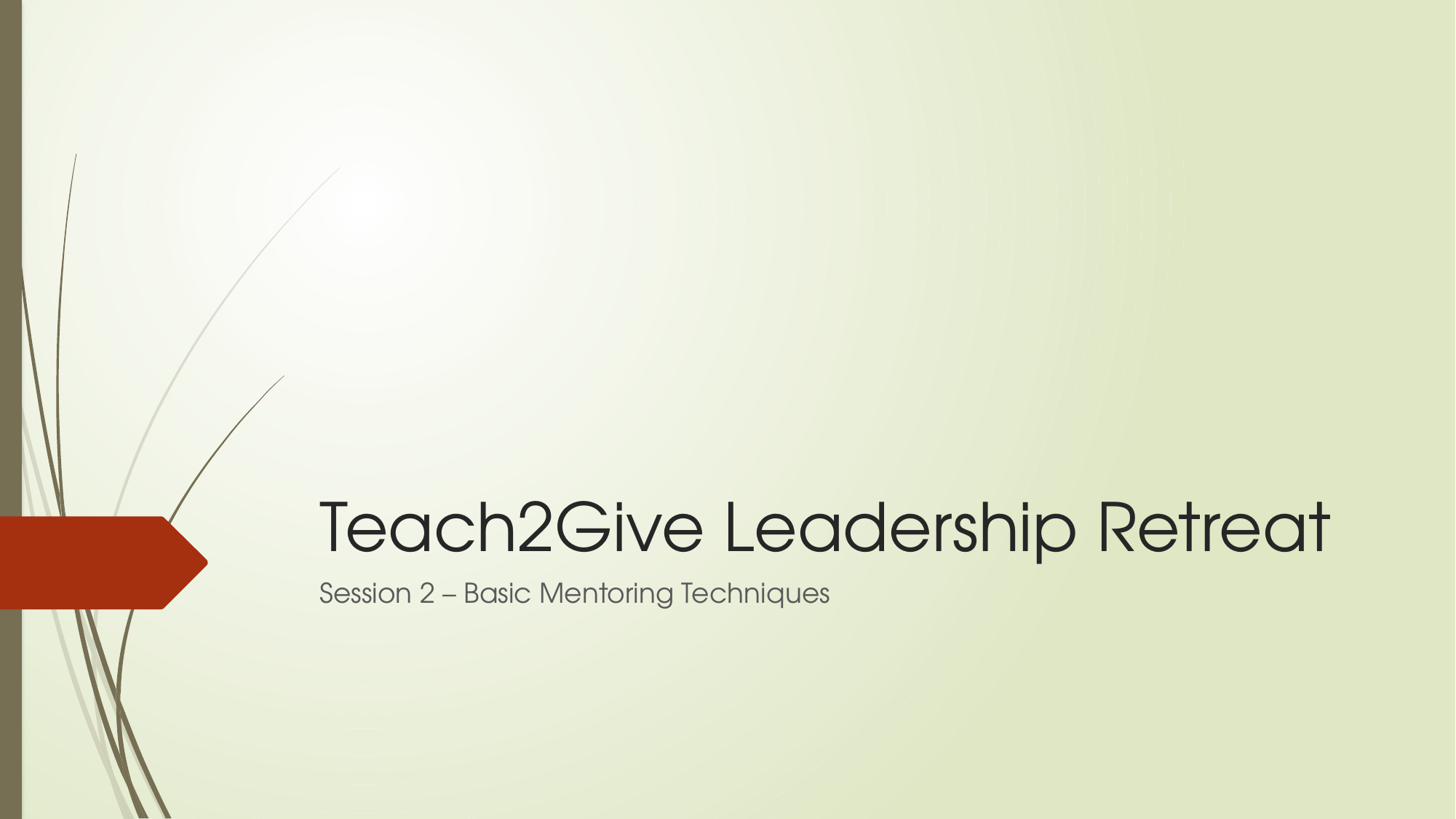

# Teach2Give Leadership Retreat
Session 2 – Basic Mentoring Techniques